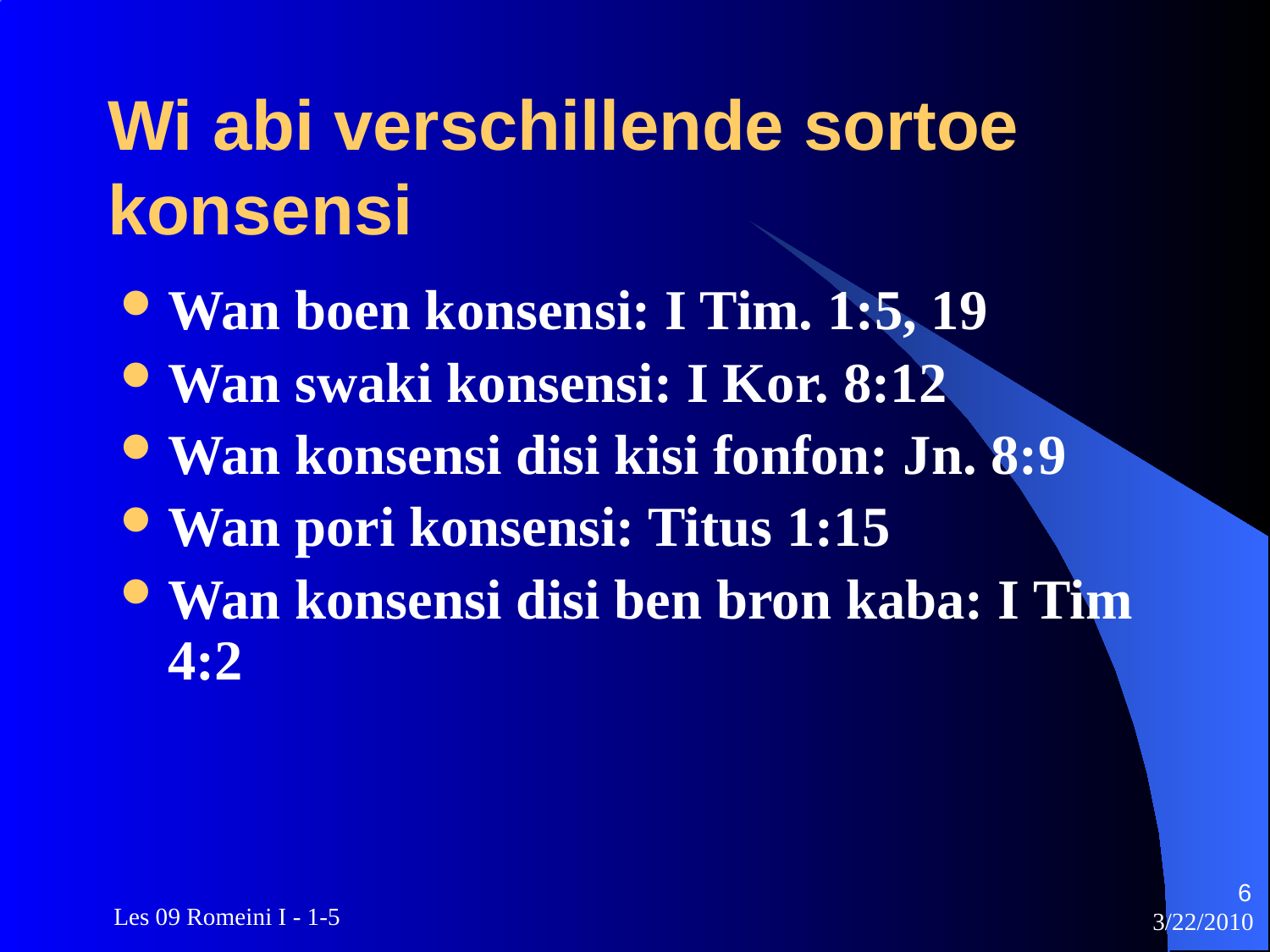

# Wi abi verschillende sortoe konsensi
Wan boen konsensi: I Tim. 1:5, 19
Wan swaki konsensi: I Kor. 8:12
Wan konsensi disi kisi fonfon: Jn. 8:9
Wan pori konsensi: Titus 1:15
Wan konsensi disi ben bron kaba: I Tim 4:2
6
 Les 09 Romeini I - 1-5
3/22/2010